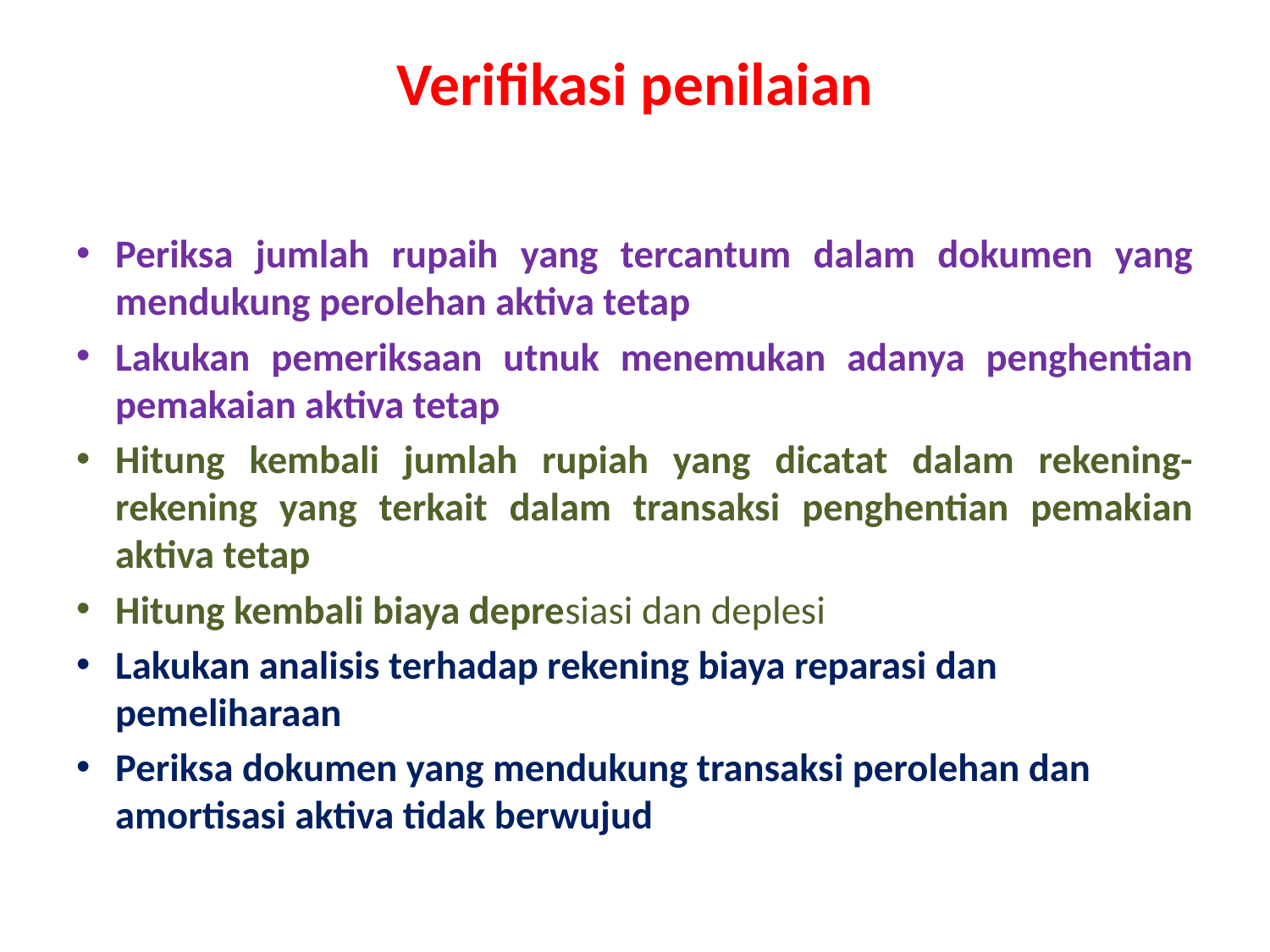

# Verifikasi penilaian
Periksa jumlah rupaih yang tercantum dalam dokumen yang mendukung perolehan aktiva tetap
Lakukan pemeriksaan utnuk menemukan adanya penghentian pemakaian aktiva tetap
Hitung kembali jumlah rupiah yang dicatat dalam rekening-rekening yang terkait dalam transaksi penghentian pemakian aktiva tetap
Hitung kembali biaya depresiasi dan deplesi
Lakukan analisis terhadap rekening biaya reparasi dan pemeliharaan
Periksa dokumen yang mendukung transaksi perolehan dan amortisasi aktiva tidak berwujud